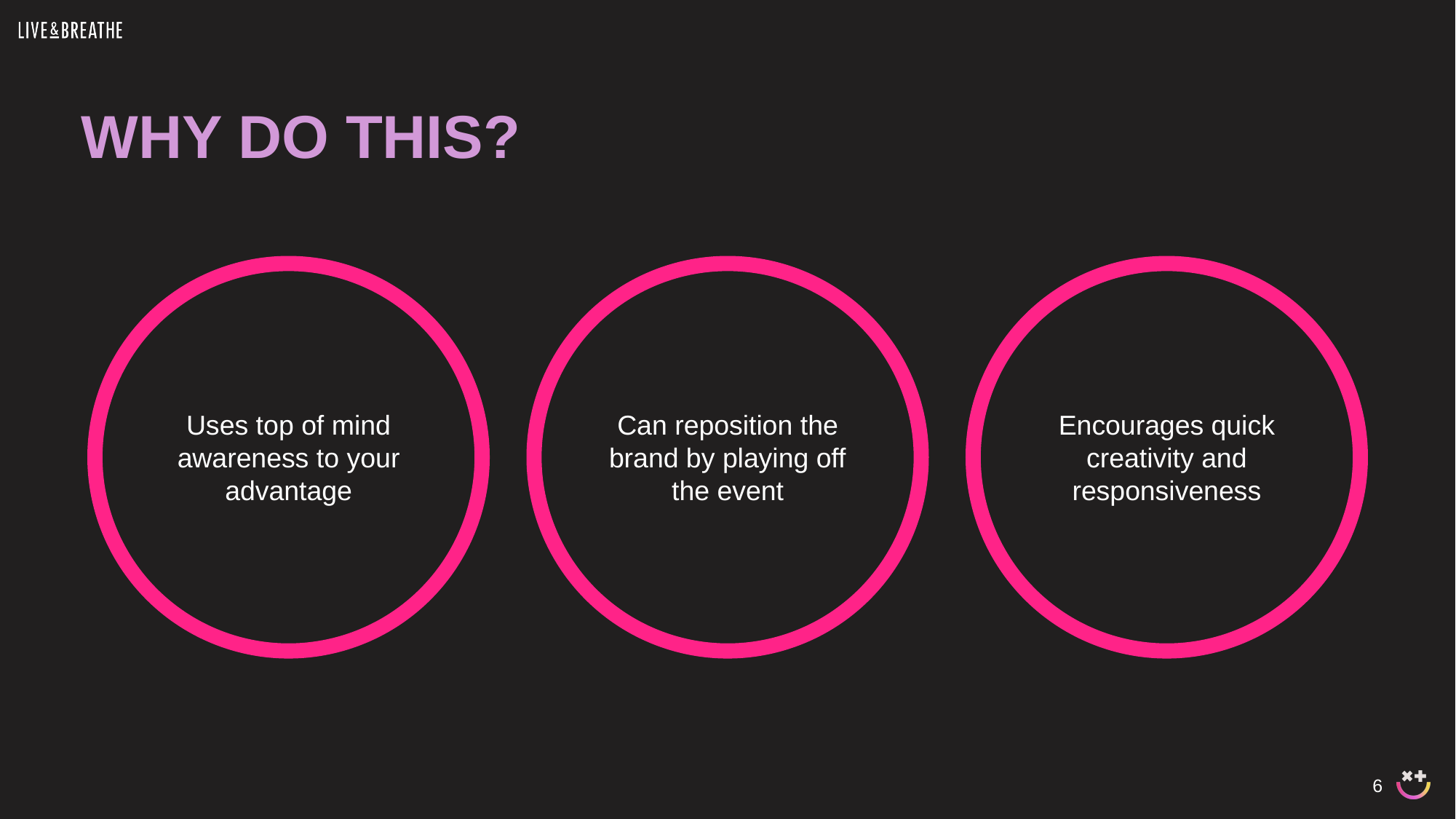

WHY DO THIS?

Uses top of mind awareness to your advantage
Can reposition the brand by playing off the event
Encourages quick creativity and responsiveness